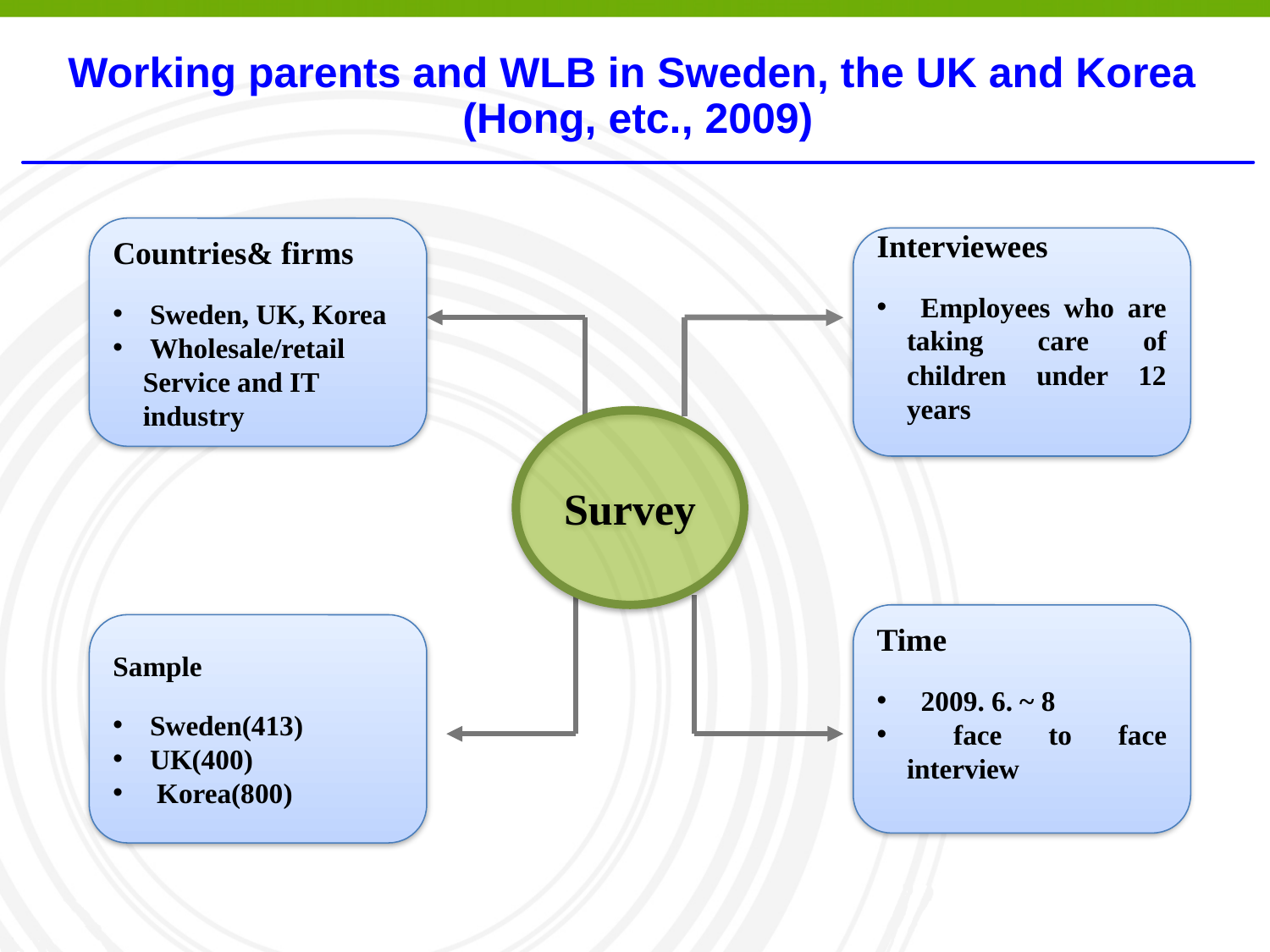

Working parents and WLB in Sweden, the UK and Korea
(Hong, etc., 2009)

Countries& firms

 Sweden, UK, Korea
 Wholesale/retail Service and IT industry

Interviewees

 Employees who are taking care of children under 12 years

Survey
Time

  2009. 6. ~ 8
 face to face interview

Sample

 Sweden(413)
 UK(400)
  Korea(800)